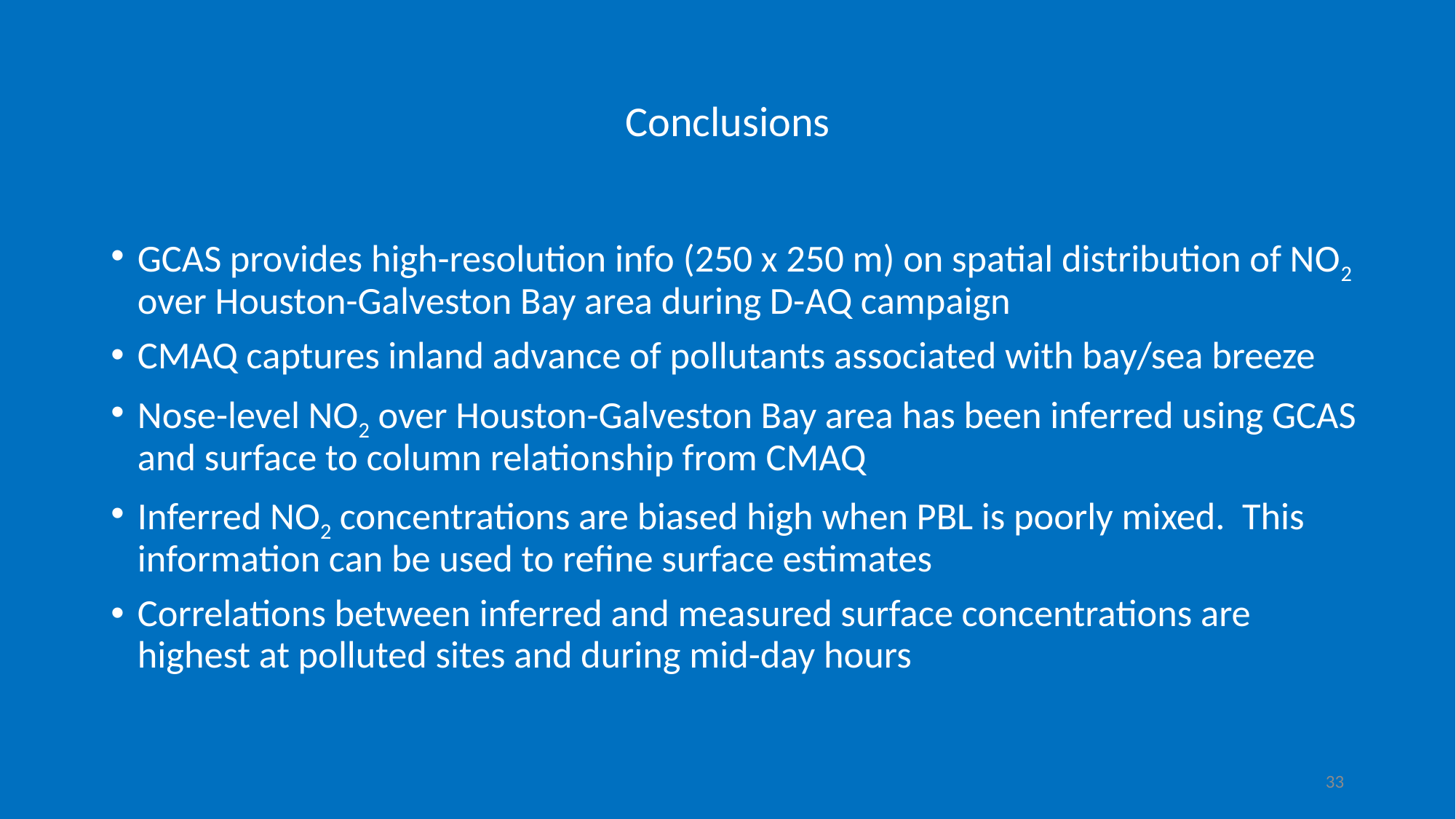

# Conclusions

GCAS provides high-resolution info (250 x 250 m) on spatial distribution of NO2 over Houston-Galveston Bay area during D-AQ campaign
CMAQ captures inland advance of pollutants associated with bay/sea breeze
Nose-level NO2 over Houston-Galveston Bay area has been inferred using GCAS and surface to column relationship from CMAQ
Inferred NO2 concentrations are biased high when PBL is poorly mixed.  This information can be used to refine surface estimates
Correlations between inferred and measured surface concentrations are highest at polluted sites and during mid-day hours
33